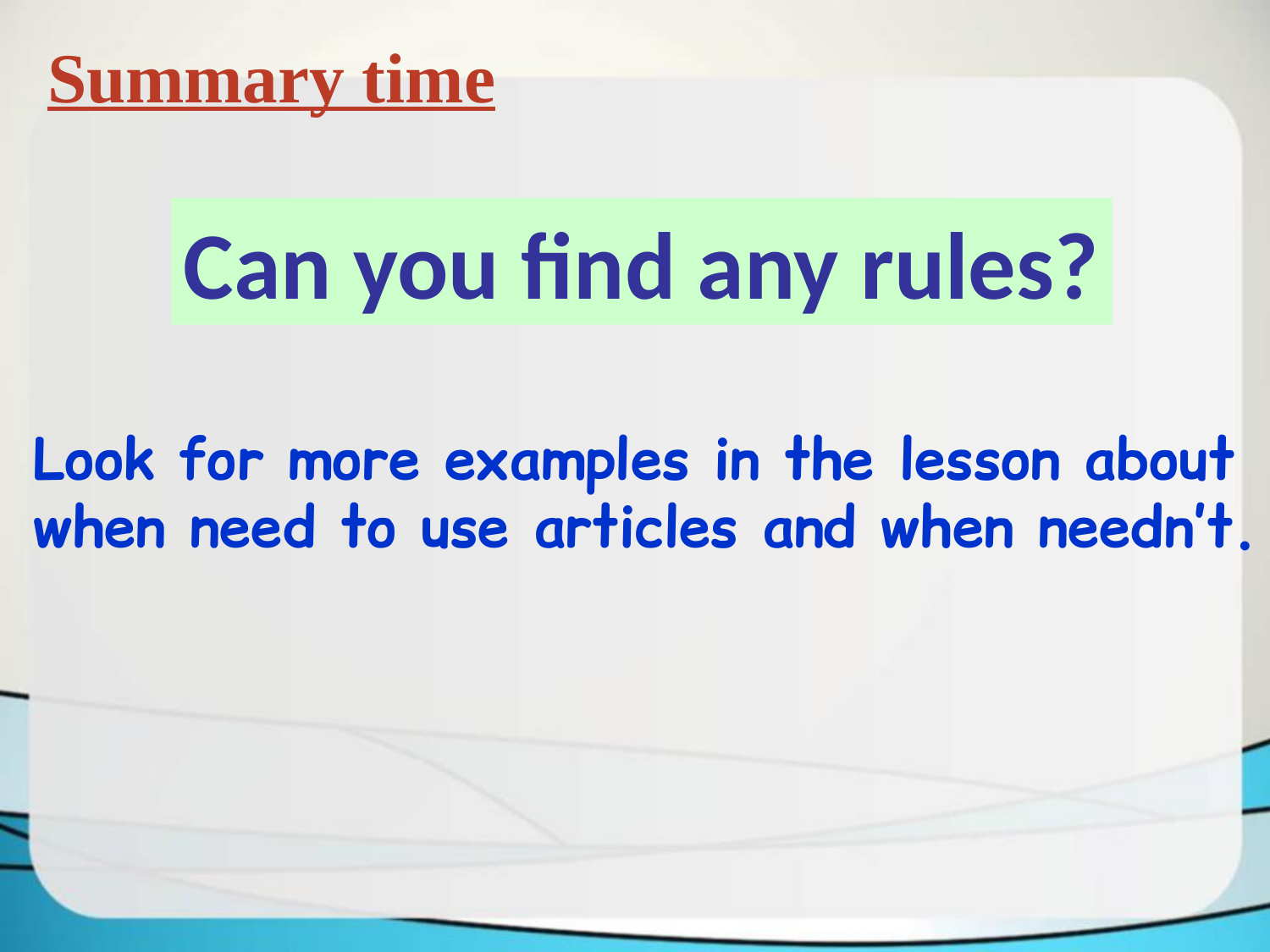

Summary time

Can you find any rules?
Look for more examples in the lesson about
when need to use articles and when needn’t.